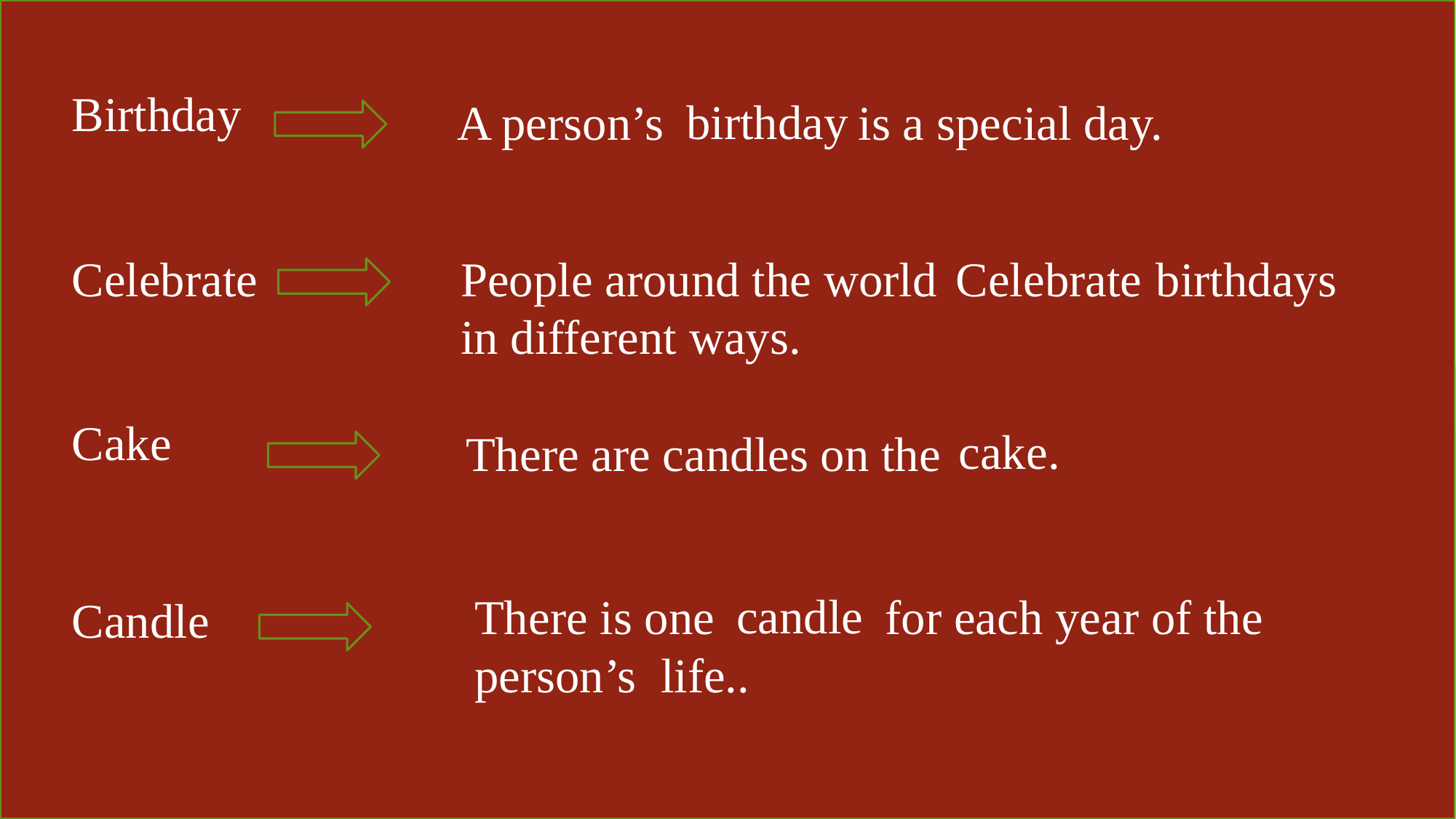

Birthday
  birthday
A person’s                is a special day.

People around the world                  birthdays in different ways.
 Celebrate
Celebrate

 Cake
  cake.
There are candles on the

  candle
There is one              for each year of the person’s  life..
 Candle